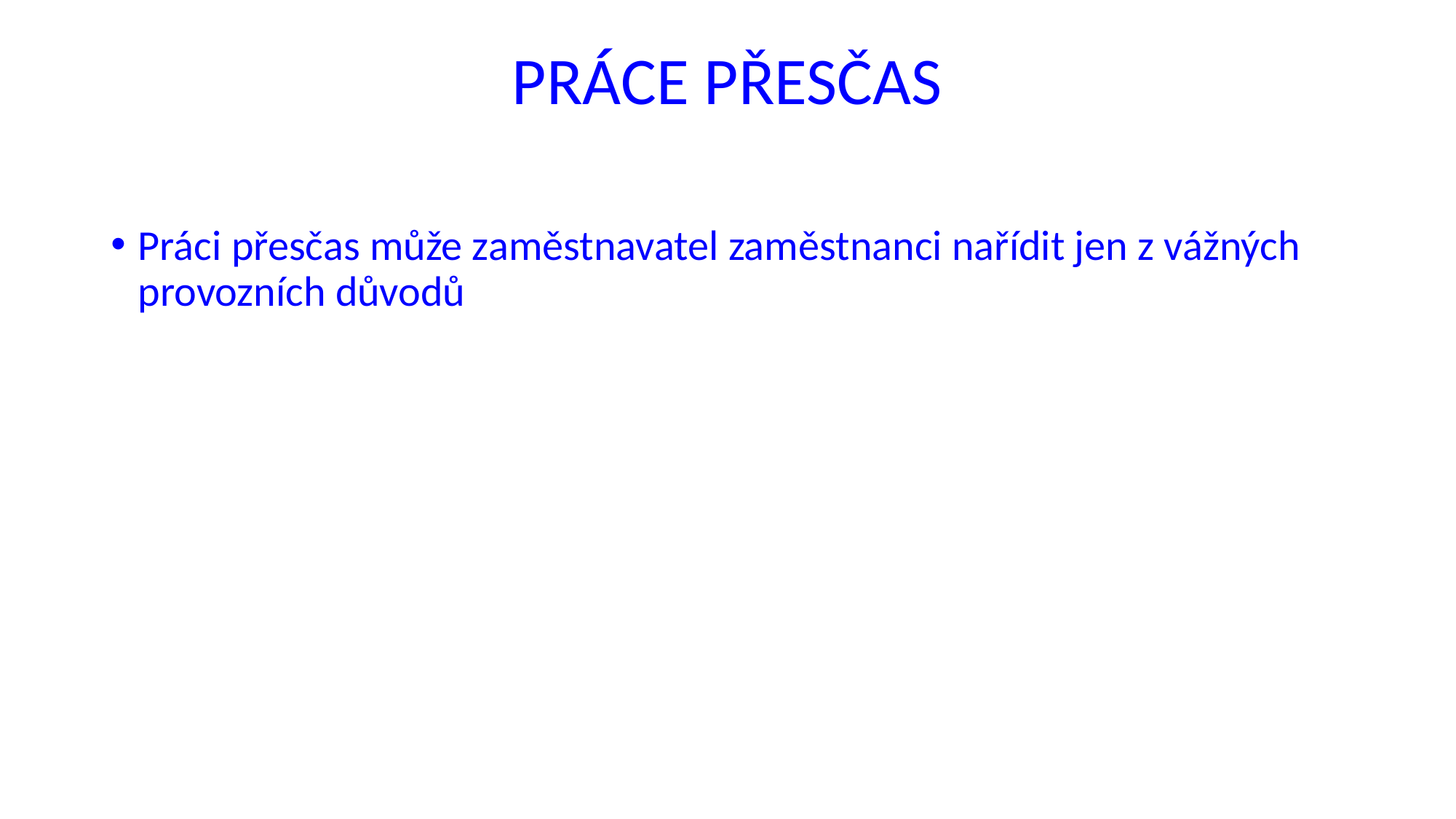

# PRÁCE PŘESČAS
Práci přesčas může zaměstnavatel zaměstnanci nařídit jen z vážných provozních důvodů